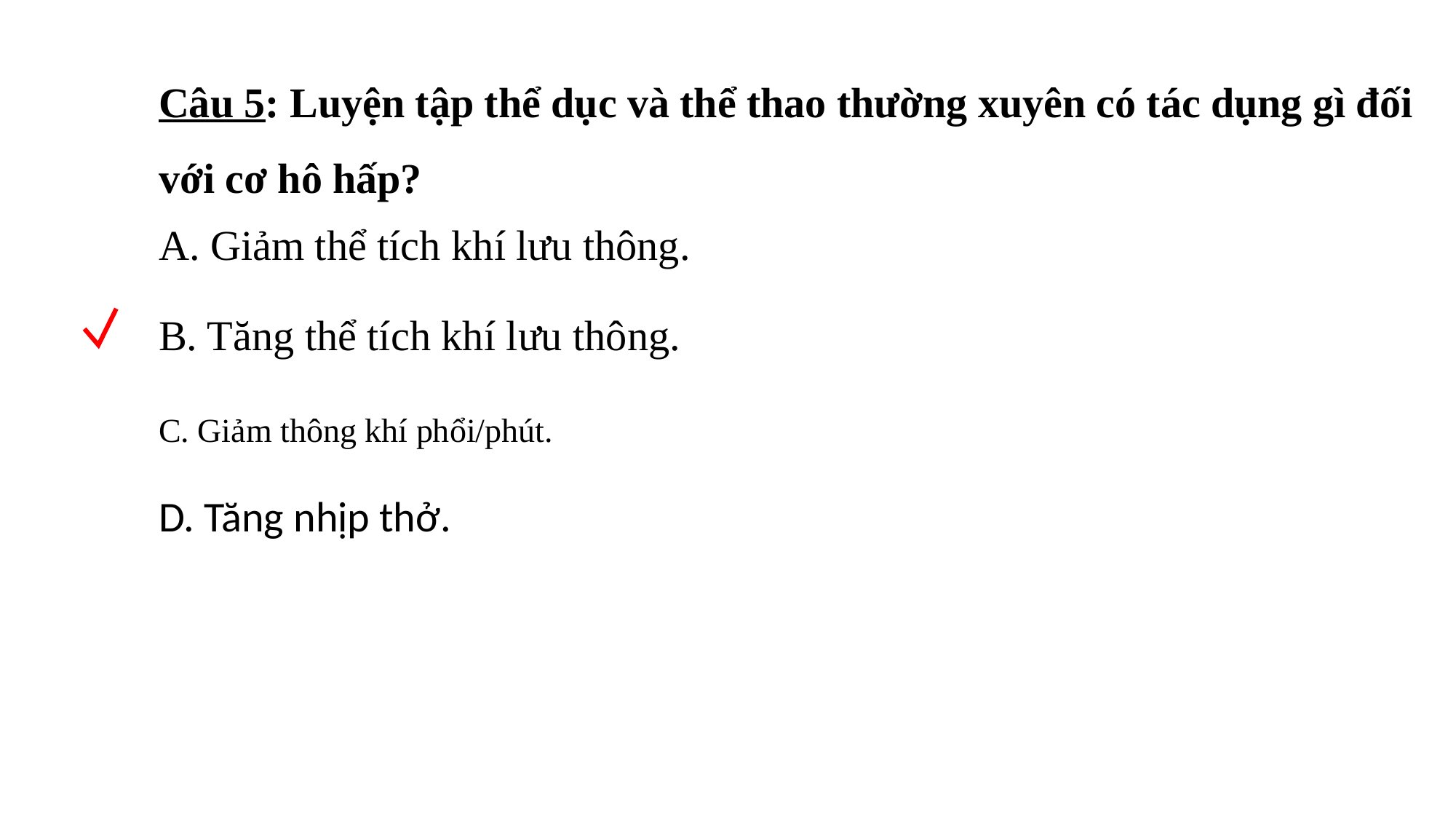

# Câu 5: Luyện tập thể dục và thể thao thường xuyên có tác dụng gì đối với cơ hô hấp?
A. Giảm thể tích khí lưu thông.

B. Tăng thể tích khí lưu thông.
C. Giảm thông khí phổi/phút.
D. Tăng nhịp thở.